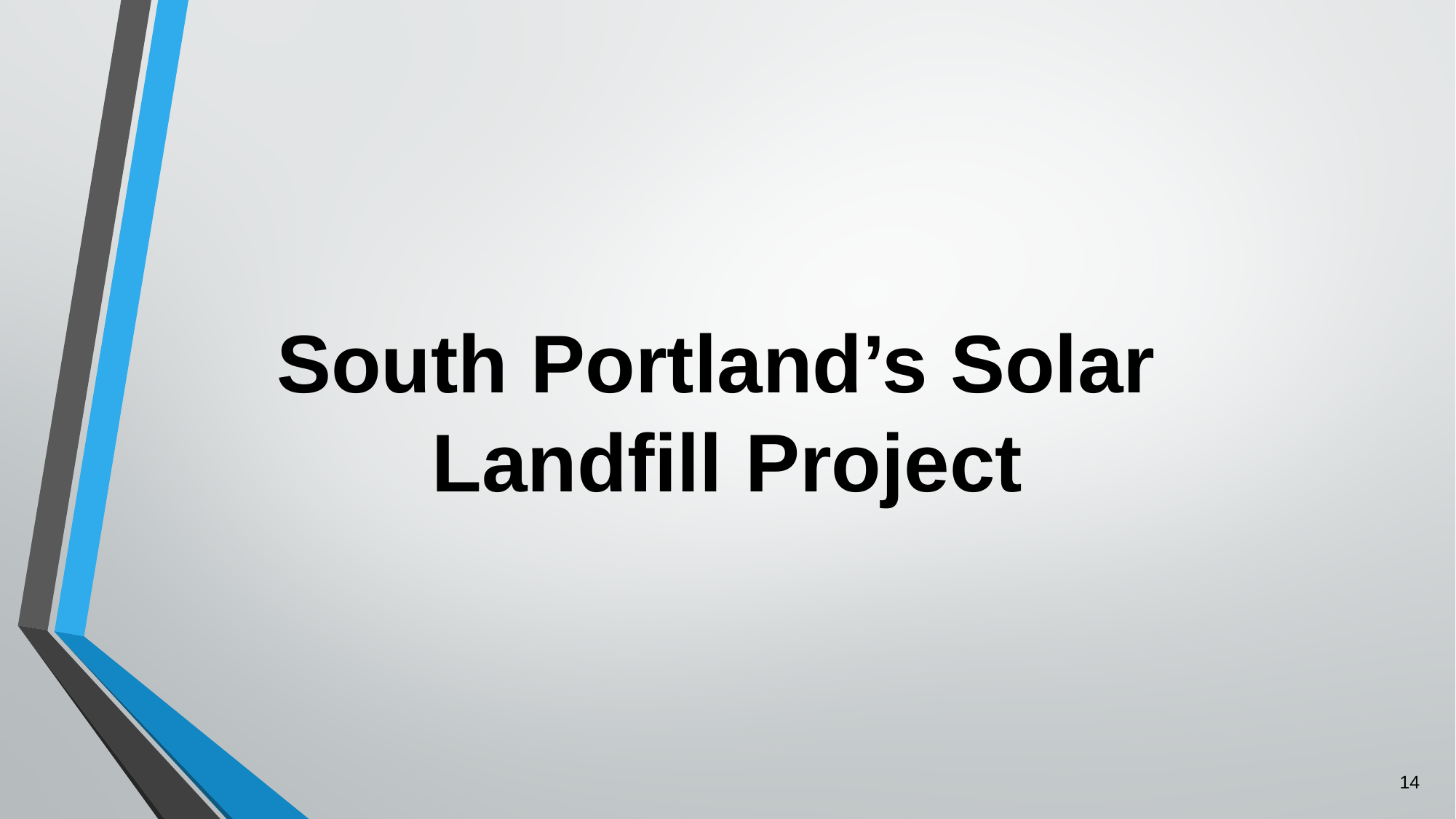

# South Portland’s Solar Landfill Project

14